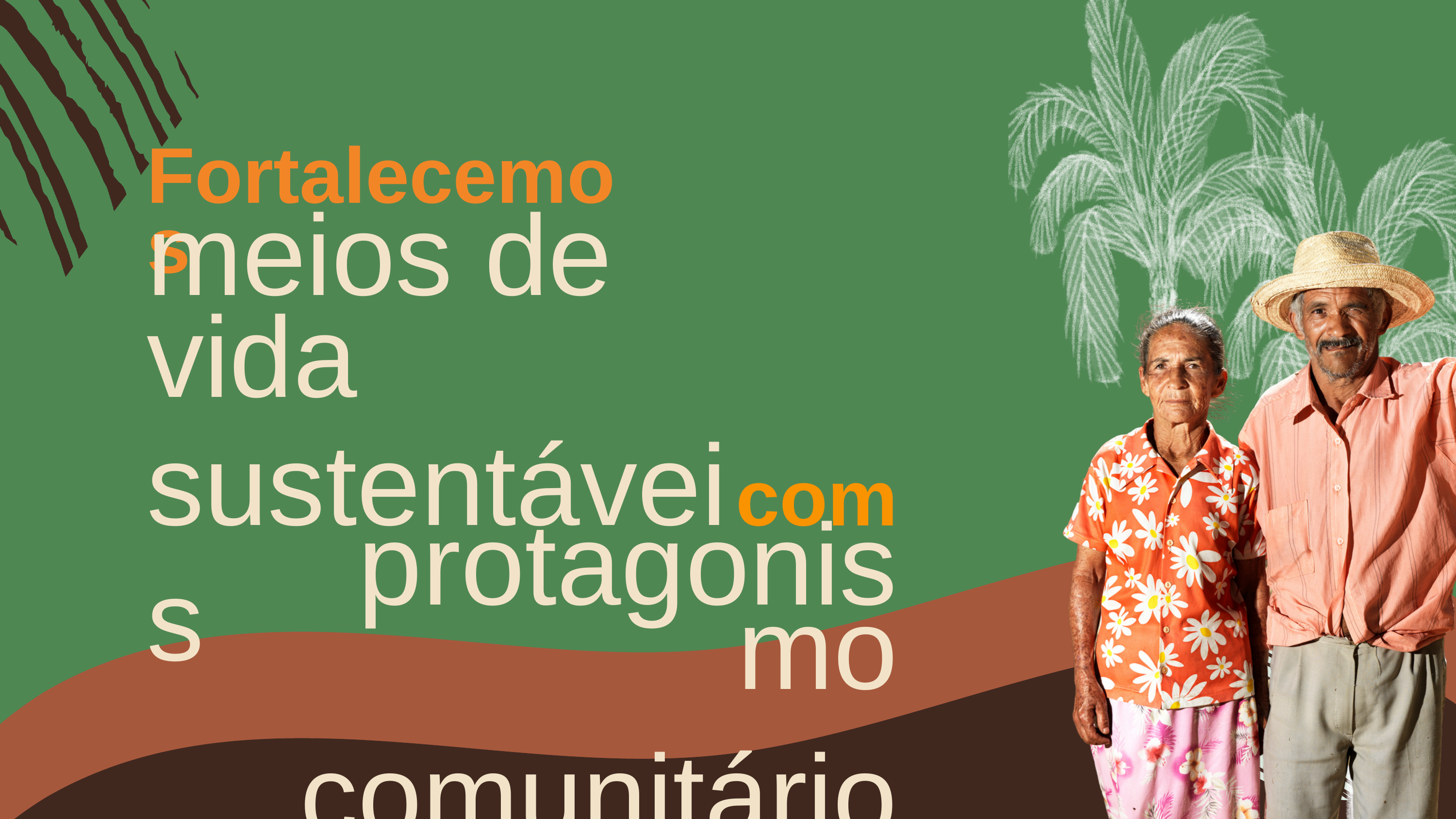

Fortalecemos
meios de vida
sustentáveis

com
protagonismo
comunitário